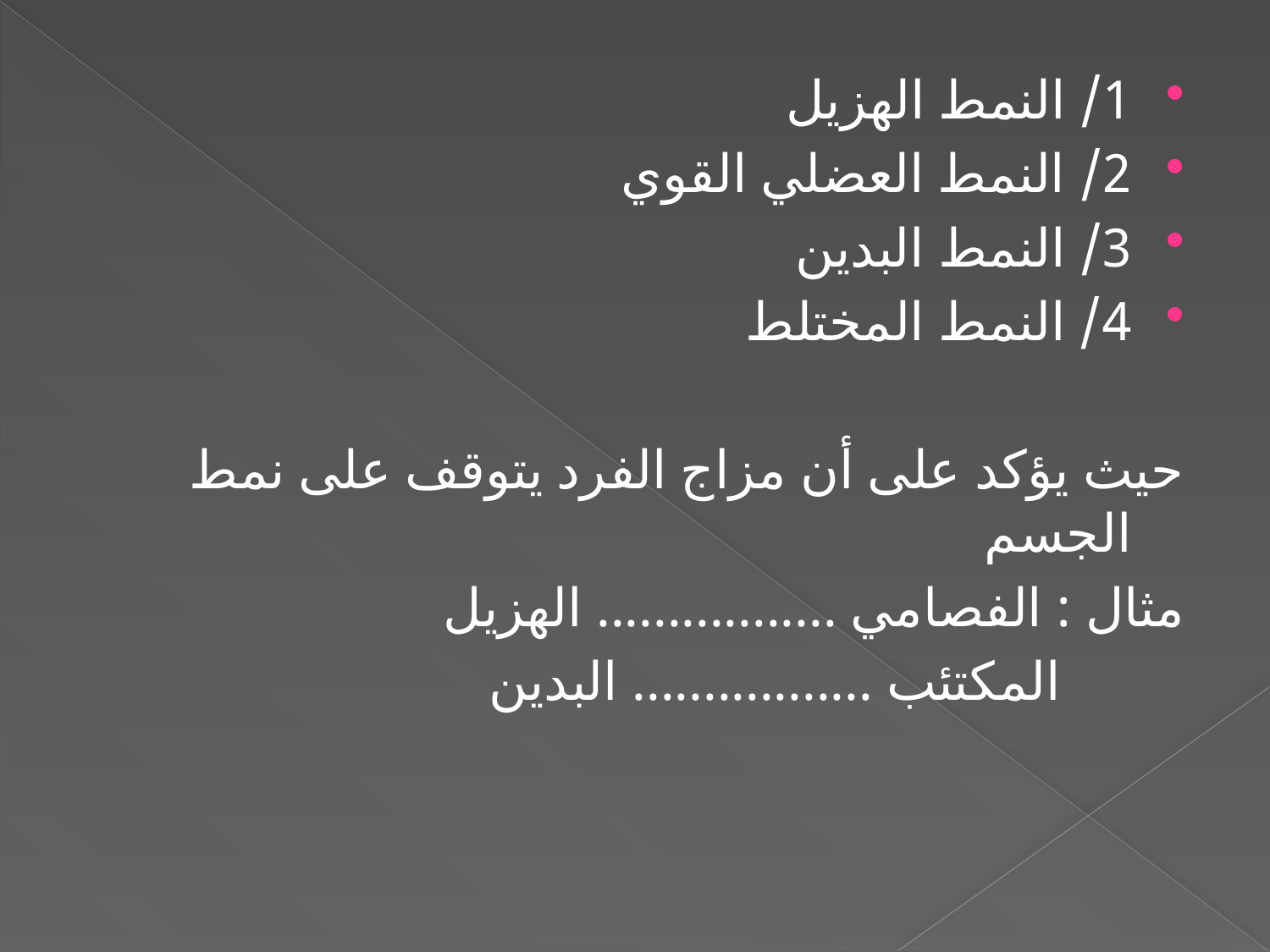

1/ النمط الهزيل
2/ النمط العضلي القوي
3/ النمط البدين
4/ النمط المختلط

حيث يؤكد على أن مزاج الفرد يتوقف على نمط الجسم
مثال : الفصامي ................. الهزيل
         المكتئب ................. البدين